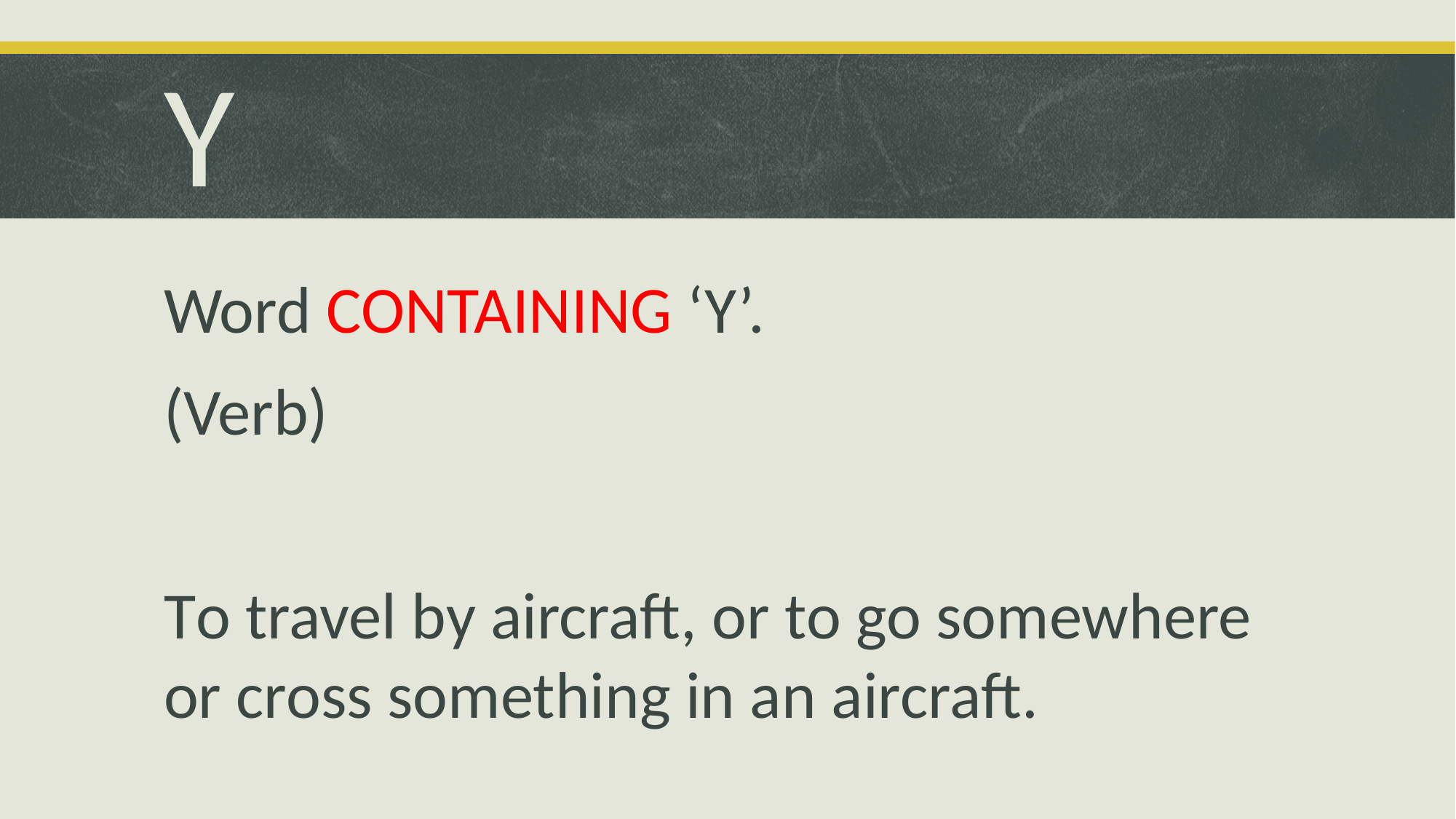

# Y
Word CONTAINING ‘Y’.
(Verb)

To travel by aircraft, or to go somewhere or cross something in an aircraft.